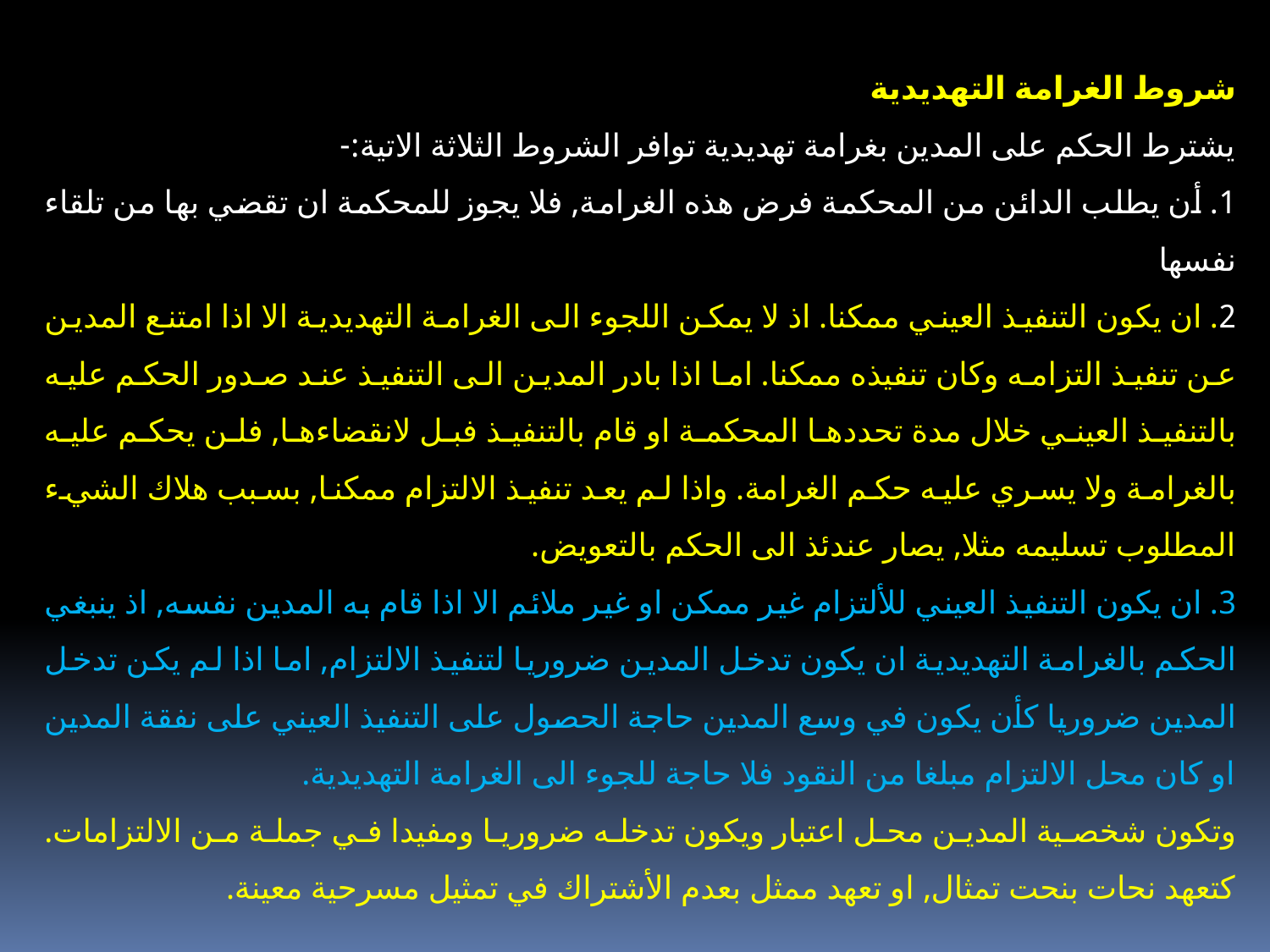

شروط الغرامة التهديدية
يشترط الحكم على المدين بغرامة تهديدية توافر الشروط الثلاثة الاتية:-
1. أن يطلب الدائن من المحكمة فرض هذه الغرامة, فلا يجوز للمحكمة ان تقضي بها من تلقاء نفسها
2. ان يكون التنفيذ العيني ممكنا. اذ لا يمكن اللجوء الى الغرامة التهديدية الا اذا امتنع المدين عن تنفيذ التزامه وكان تنفيذه ممكنا. اما اذا بادر المدين الى التنفيذ عند صدور الحكم عليه بالتنفيذ العيني خلال مدة تحددها المحكمة او قام بالتنفيذ فبل لانقضاءها, فلن يحكم عليه بالغرامة ولا يسري عليه حكم الغرامة. واذا لم يعد تنفيذ الالتزام ممكنا, بسبب هلاك الشيء المطلوب تسليمه مثلا, يصار عندئذ الى الحكم بالتعويض.
3. ان يكون التنفيذ العيني للألتزام غير ممكن او غير ملائم الا اذا قام به المدين نفسه, اذ ينبغي الحكم بالغرامة التهديدية ان يكون تدخل المدين ضروريا لتنفيذ الالتزام, اما اذا لم يكن تدخل المدين ضروريا كأن يكون في وسع المدين حاجة الحصول على التنفيذ العيني على نفقة المدين او كان محل الالتزام مبلغا من النقود فلا حاجة للجوء الى الغرامة التهديدية.
وتكون شخصية المدين محل اعتبار ويكون تدخله ضروريا ومفيدا في جملة من الالتزامات. كتعهد نحات بنحت تمثال, او تعهد ممثل بعدم الأشتراك في تمثيل مسرحية معينة.